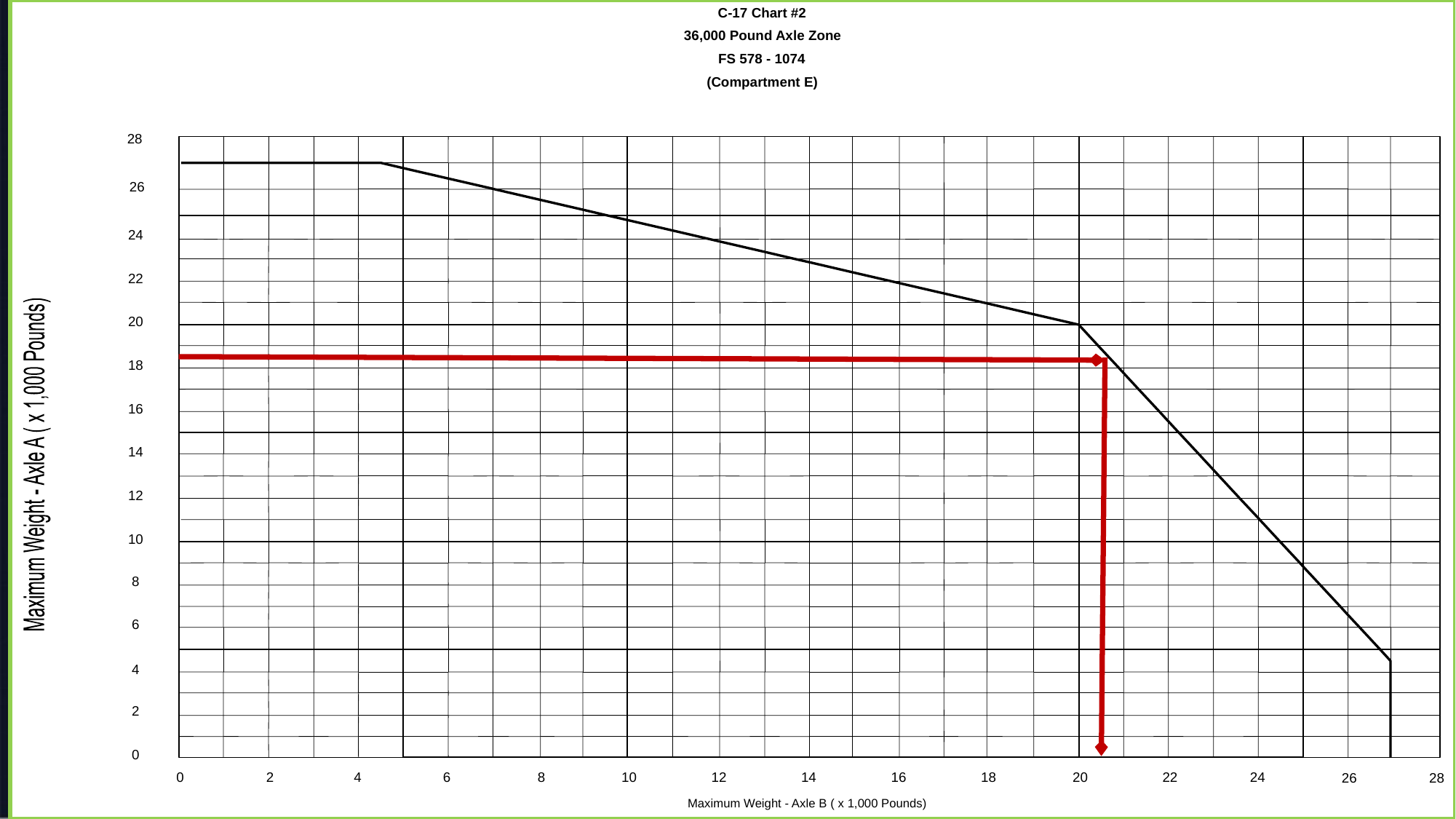

C-17 Chart #2
36,000 Pound Axle Zone
FS 578 - 1074
(Compartment E)
28

26

24
22

20

18

16

14

12

10

8

6

4
2
0

0
2
4
6
8
10
12
14
16
18
20
22
24
26
28
Maximum Weight - Axle B ( x 1,000 Pounds)